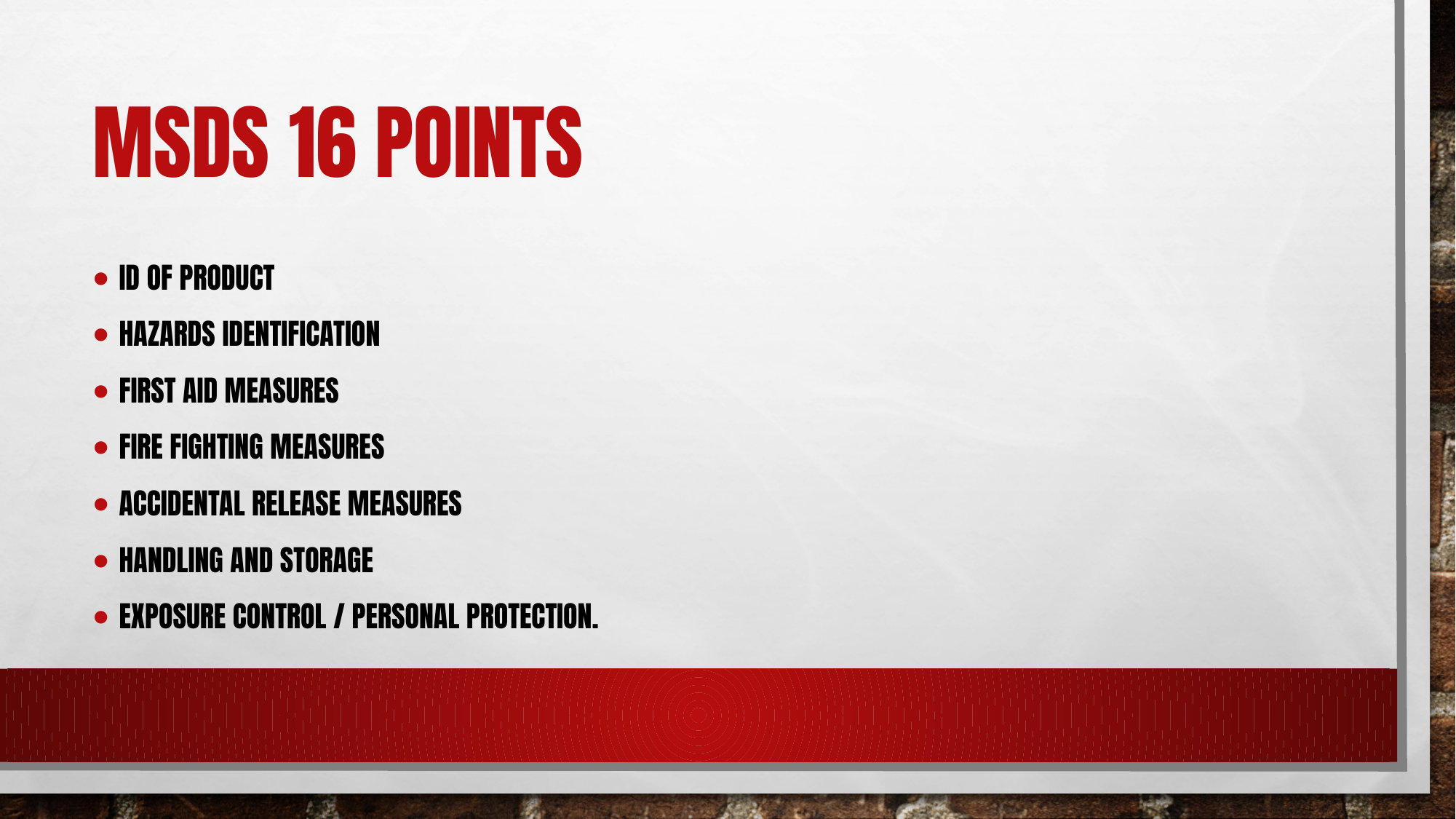

# Msds 16 points
Id of product
Hazards identification
First aid measures
Fire fighting measures
Accidental release measures
Handling and storage
Exposure control / personal protection.